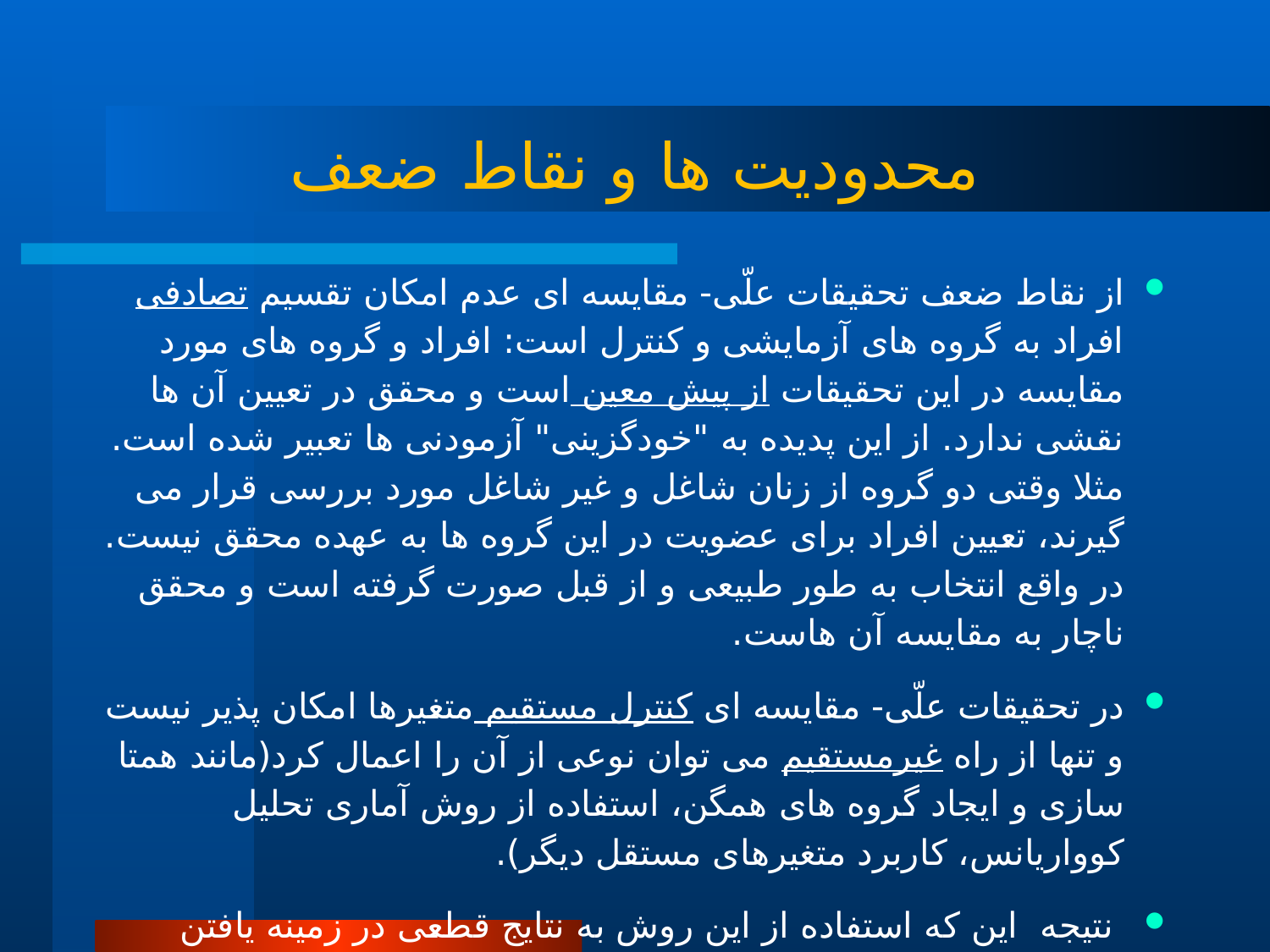

# محدودیت ها و نقاط ضعف

از نقاط ضعف تحقیقات علّی- مقایسه ای عدم امکان تقسیم تصادفی افراد به گروه های آزمایشی و کنترل است: افراد و گروه های مورد مقایسه در این تحقیقات از پیش معین است و محقق در تعیین آن ها نقشی ندارد. از این پدیده به "خودگزینی" آزمودنی ها تعبیر شده است. مثلا وقتی دو گروه از زنان شاغل و غیر شاغل مورد بررسی قرار می گیرند، تعیین افراد برای عضویت در این گروه ها به عهده محقق نیست. در واقع انتخاب به طور طبیعی و از قبل صورت گرفته است و محقق ناچار به مقایسه آن هاست.
در تحقیقات علّی- مقایسه ای کنترل مستقیم متغیرها امکان پذیر نیست و تنها از راه غیرمستقیم می توان نوعی از آن را اعمال کرد(مانند همتا سازی و ایجاد گروه های همگن، استفاده از روش آماری تحلیل کوواریانس، کاربرد متغیرهای مستقل دیگر).
 نتیجه  این که استفاده از این روش به نتایج قطعی در زمینه یافتن روابط علت و معلولی نمی انجامد و در تفسیر نتایج حاصل از این گونه تحقیقات می بایست محتاطانه عمل کرد